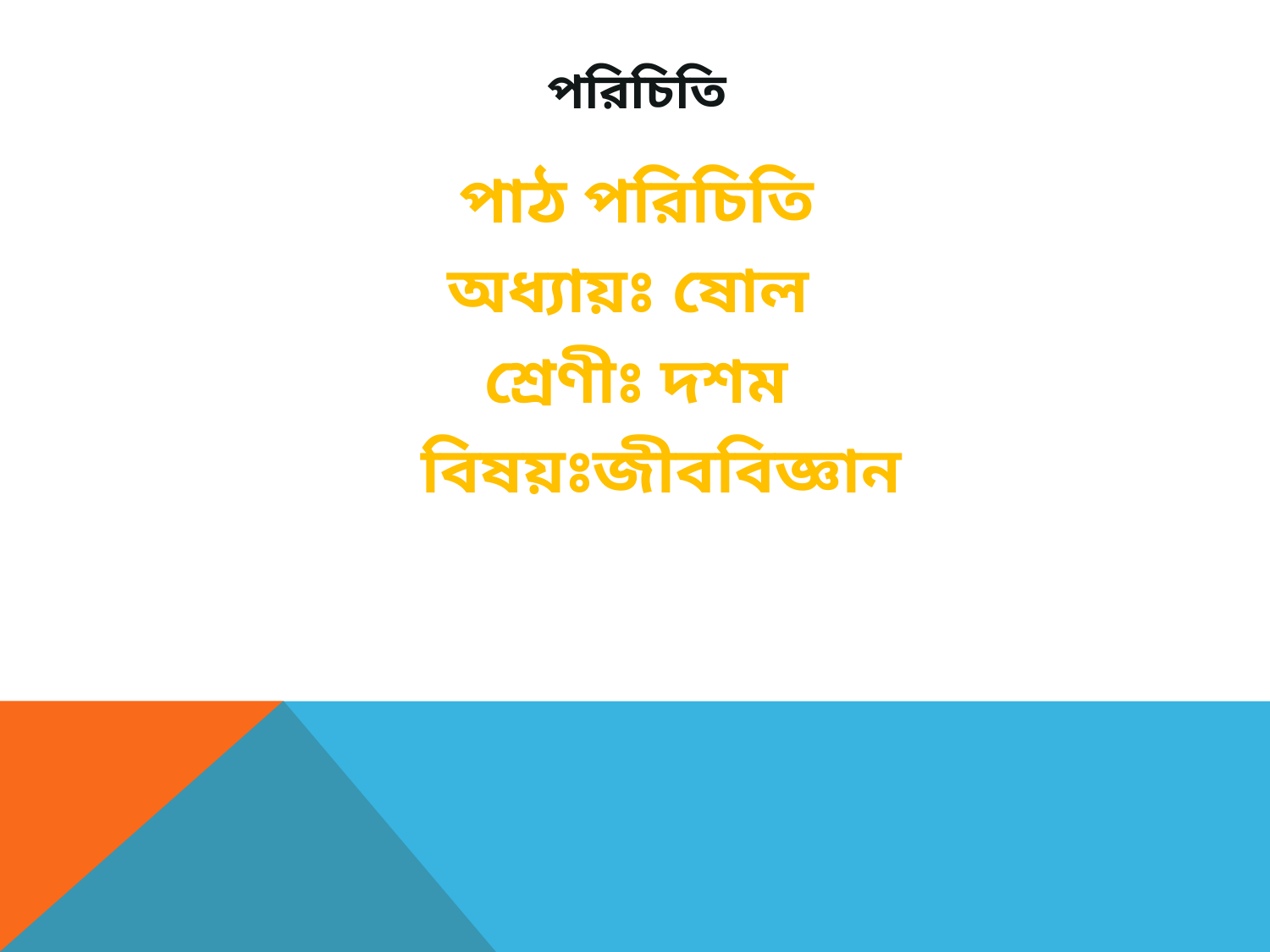

# পরিচিতি
পাঠ পরিচিতি
অধ্যায়ঃ ষোল
শ্রেণীঃ দশম
   বিষয়ঃজীববিজ্ঞান